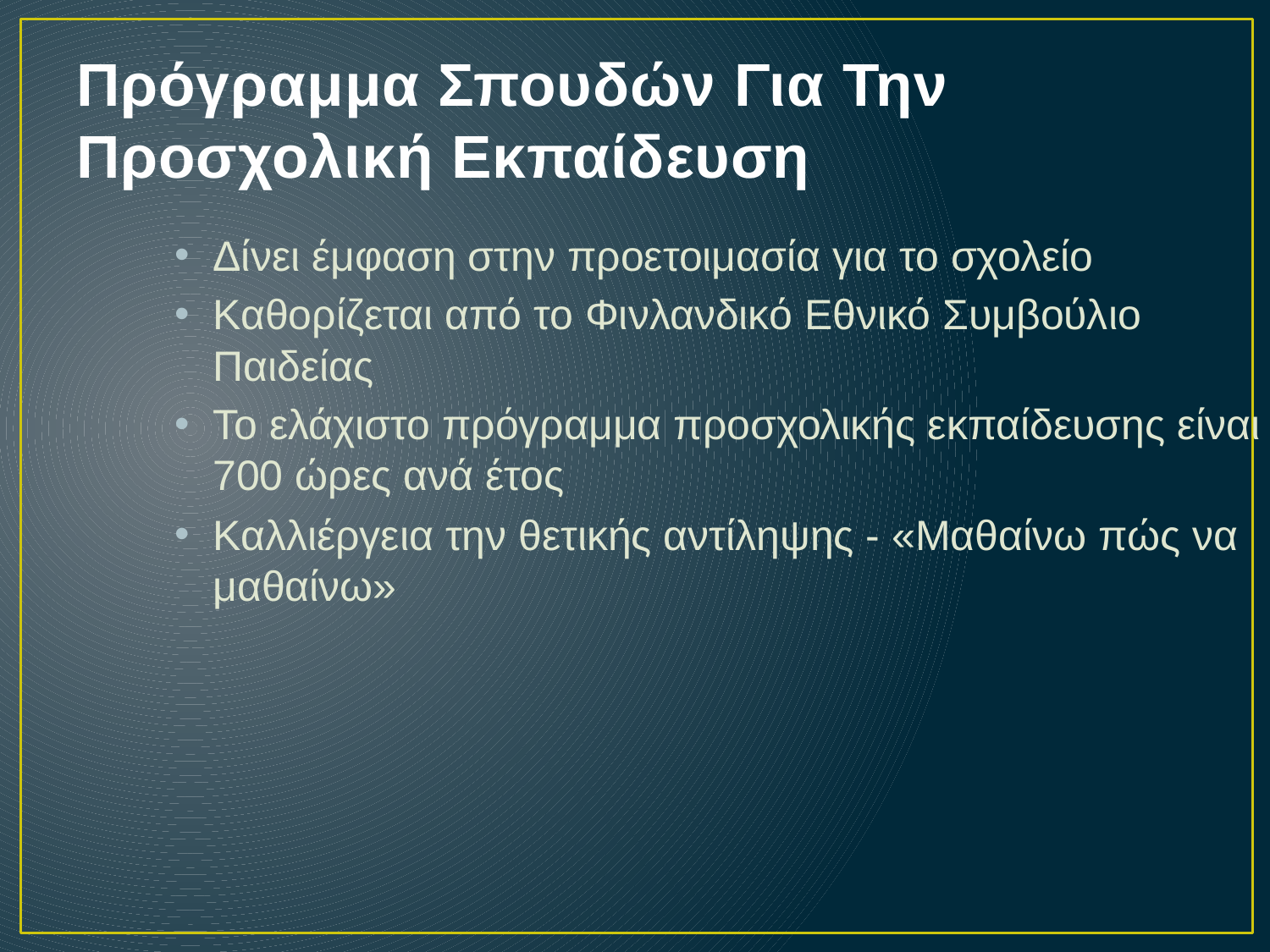

# Πρόγραμμα Σπουδών Για Την Προσχολική Εκπαίδευση
Δίνει έμφαση στην προετοιμασία για το σχολείο
Καθορίζεται από το Φινλανδικό Εθνικό Συμβούλιο Παιδείας
Το ελάχιστο πρόγραμμα προσχολικής εκπαίδευσης είναι 700 ώρες ανά έτος
Καλλιέργεια την θετικής αντίληψης - «Μαθαίνω πώς να μαθαίνω»